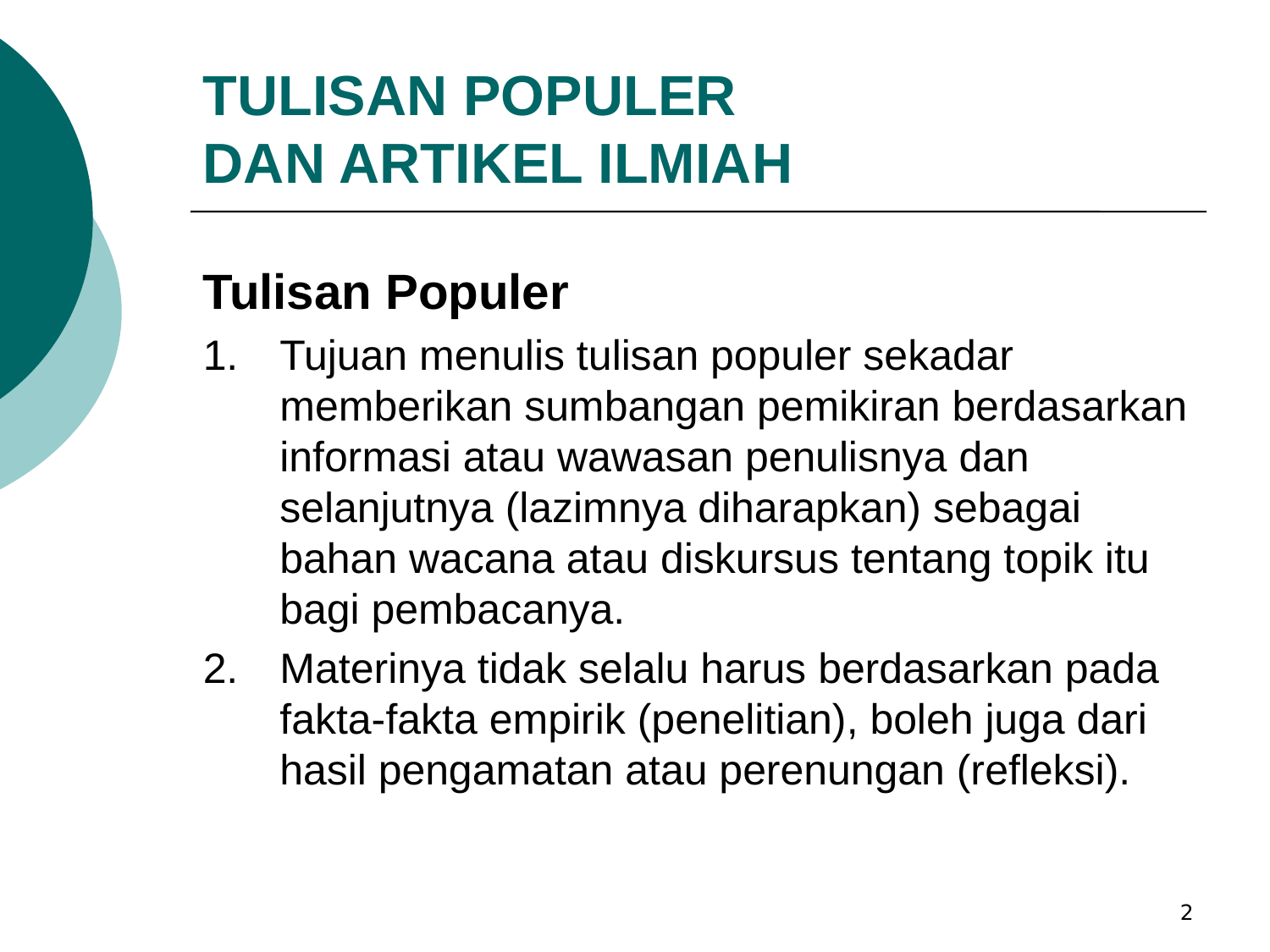

# TULISAN POPULER DAN ARTIKEL ILMIAH
Tulisan Populer
Tujuan menulis tulisan populer sekadar memberikan sumbangan pemikiran berdasarkan informasi atau wawasan penulisnya dan selanjutnya (lazimnya diharapkan) sebagai bahan wacana atau diskursus tentang topik itu bagi pembacanya.
Materinya tidak selalu harus berdasarkan pada fakta-fakta empirik (penelitian), boleh juga dari hasil pengamatan atau perenungan (refleksi).

2